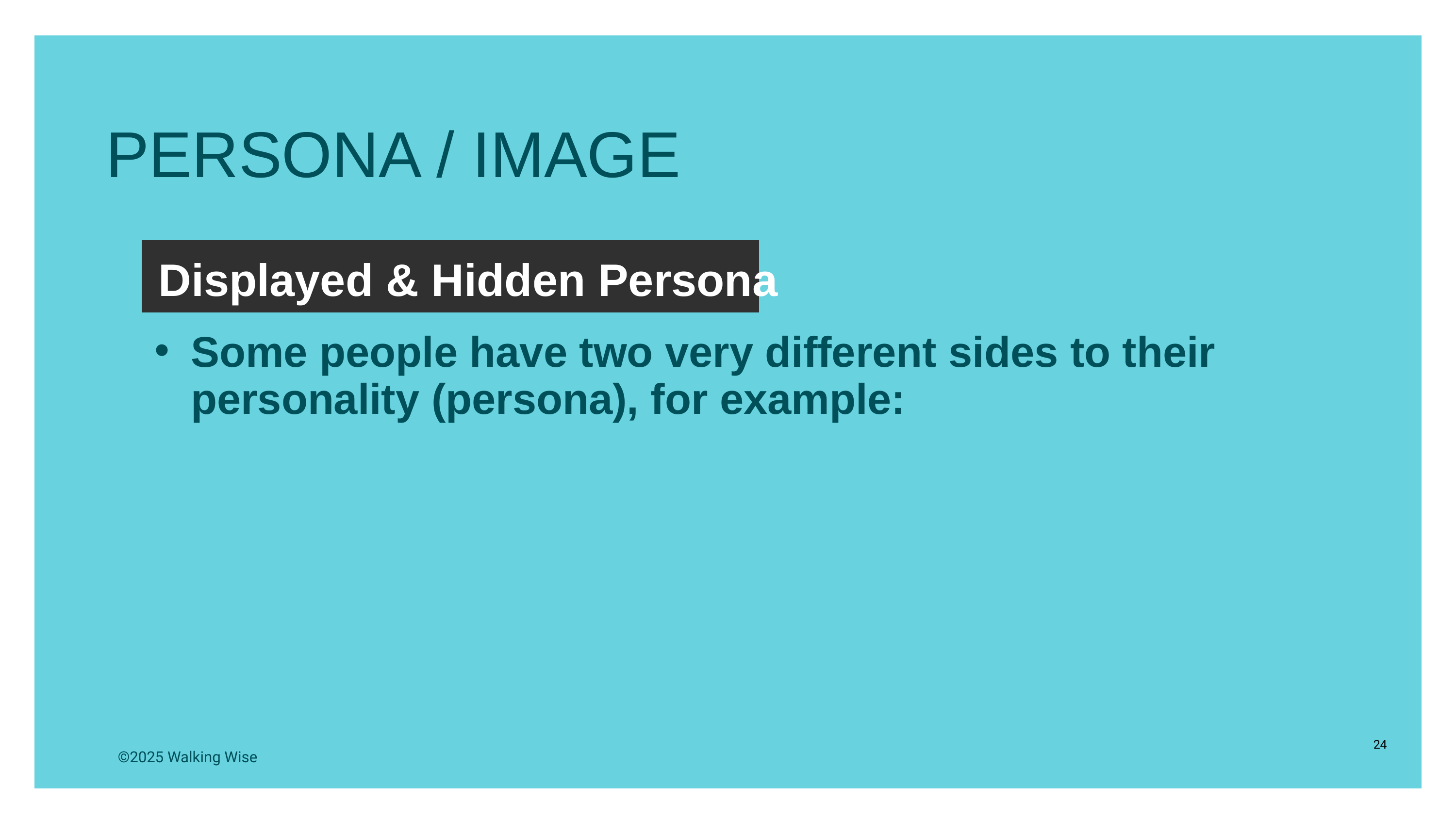

PERSONA / IMAGE

Displayed & Hidden Persona
Some people have two very different sides to their personality (persona), for example:

24
©2025 Walking Wise